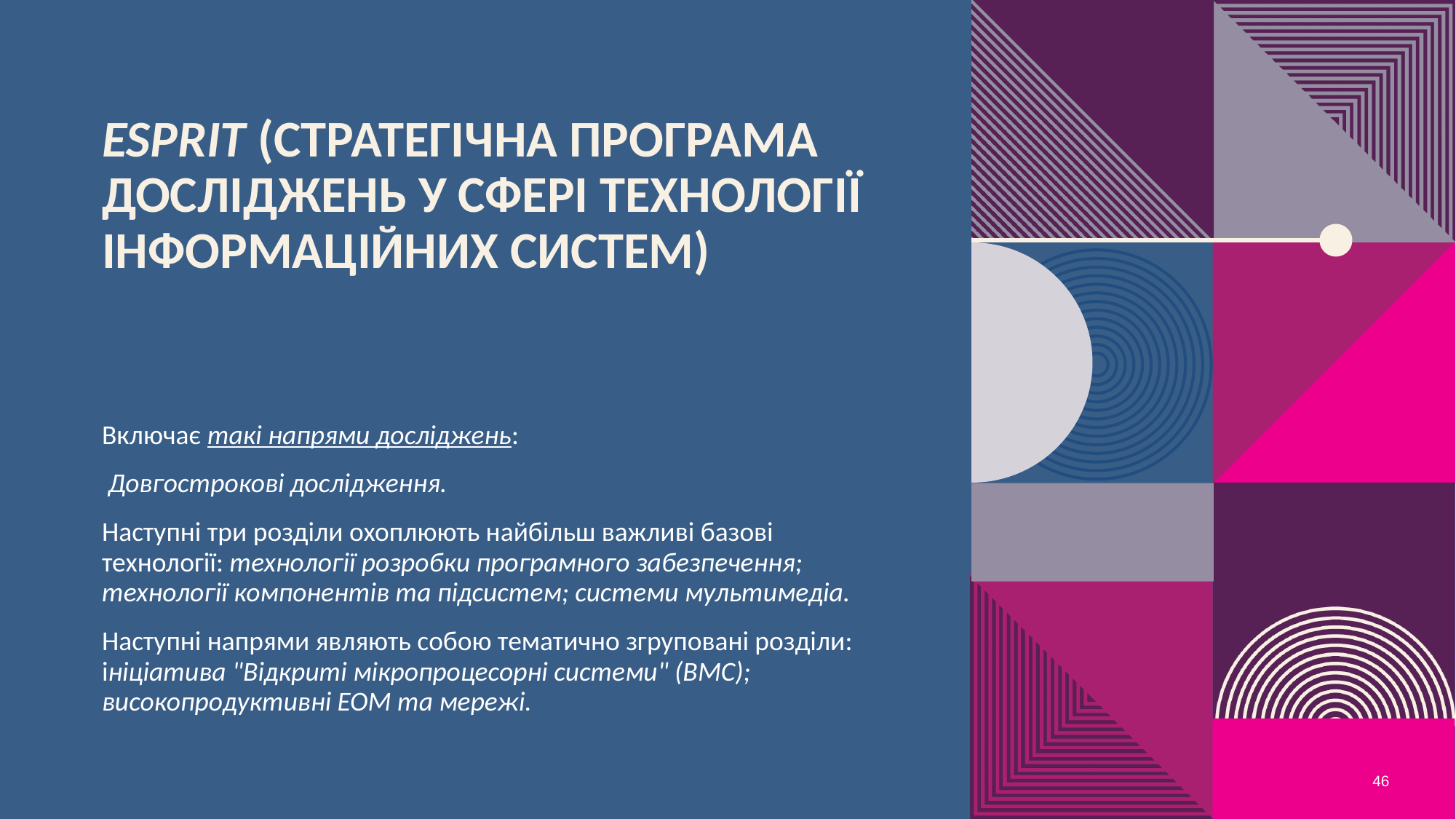

# ESPRIT (стратегічна програма досліджень у сфері технології інформаційних систем)

Включає такі напрями досліджень:
 Довгострокові дослідження.
Наступні три розділи охоплюють найбільш важливі базові технології: технології розробки програмного забезпечення; технології компонентів та підсистем; системи мультимедіа.
Наступні напрями являють собою тематично згруповані розділи: ініціатива "Відкриті мікропроцесорні системи" (ВМС); високопродуктивні ЕОМ та мережі.

46